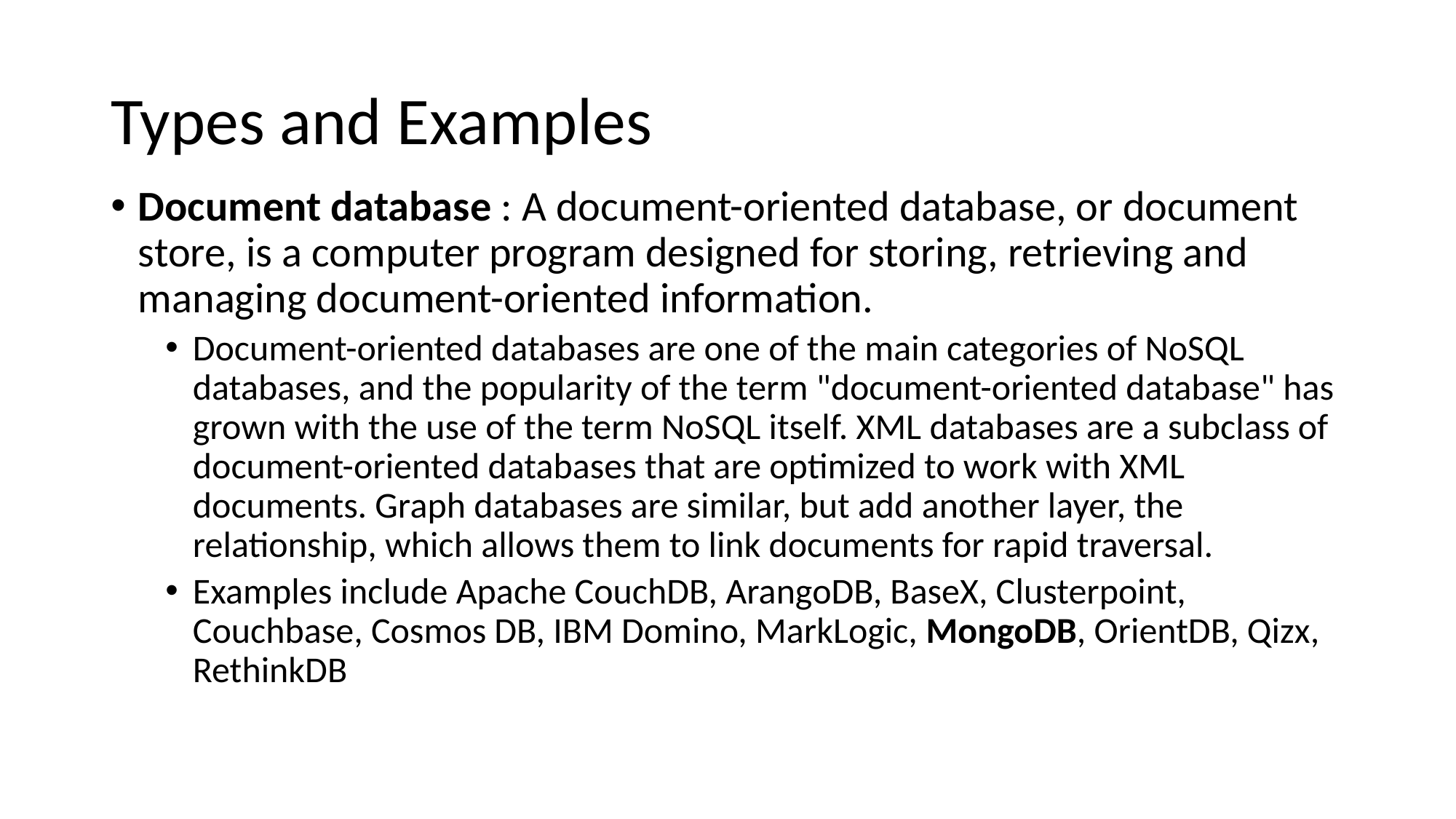

# Types and Examples
Document database : A document-oriented database, or document store, is a computer program designed for storing, retrieving and managing document-oriented information.
Document-oriented databases are one of the main categories of NoSQL databases, and the popularity of the term "document-oriented database" has grown with the use of the term NoSQL itself. XML databases are a subclass of document-oriented databases that are optimized to work with XML documents. Graph databases are similar, but add another layer, the relationship, which allows them to link documents for rapid traversal.
Examples include Apache CouchDB, ArangoDB, BaseX, Clusterpoint, Couchbase, Cosmos DB, IBM Domino, MarkLogic, MongoDB, OrientDB, Qizx, RethinkDB